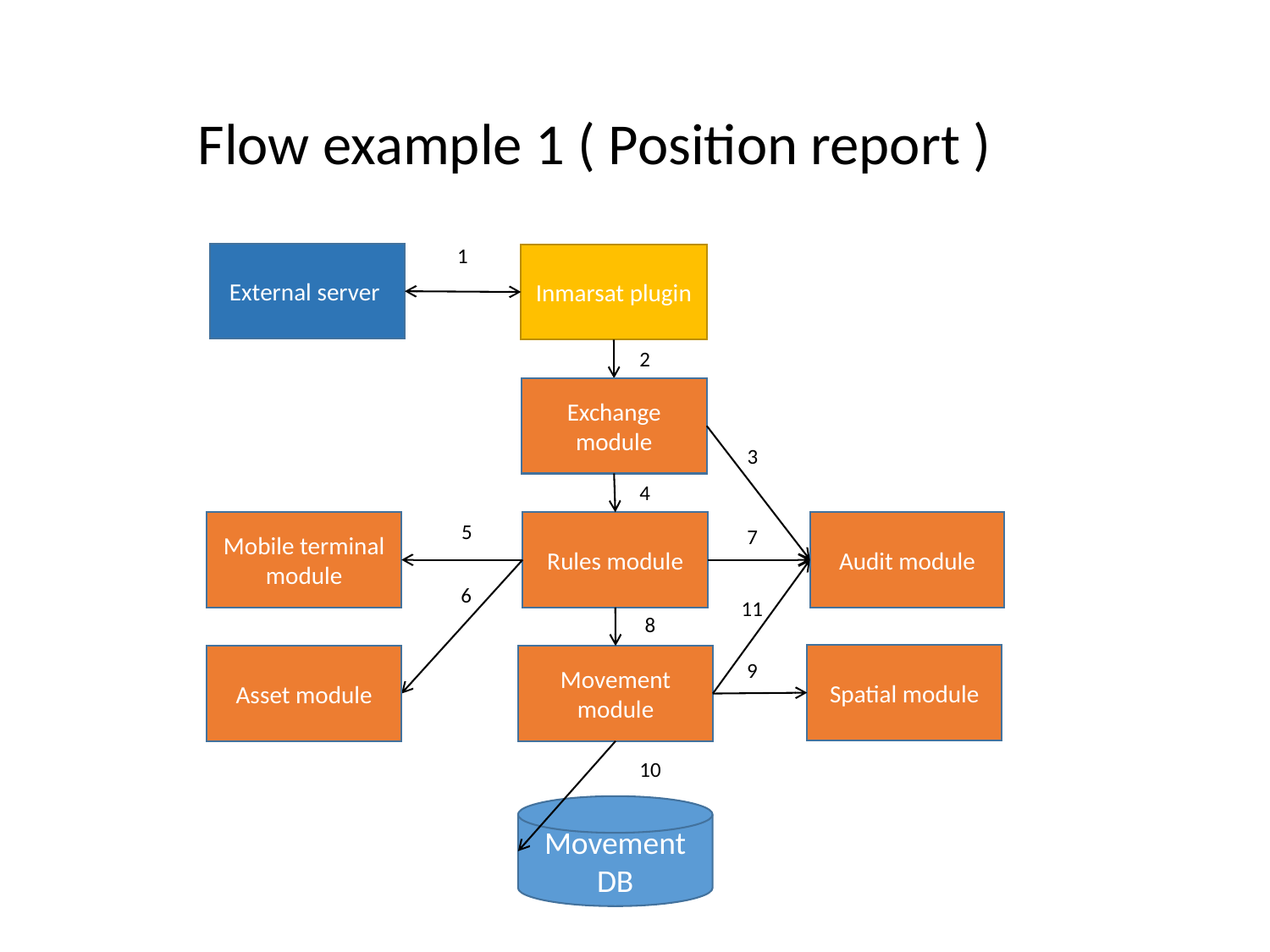

# Flow example 1 ( Position report )
1
External server
Inmarsat plugin
2
Exchange module
3
4
Mobile terminal module
5
Rules module
Audit module
7
6
11
Spatial module
Asset module
Movement module
10
Movement DB
8
9